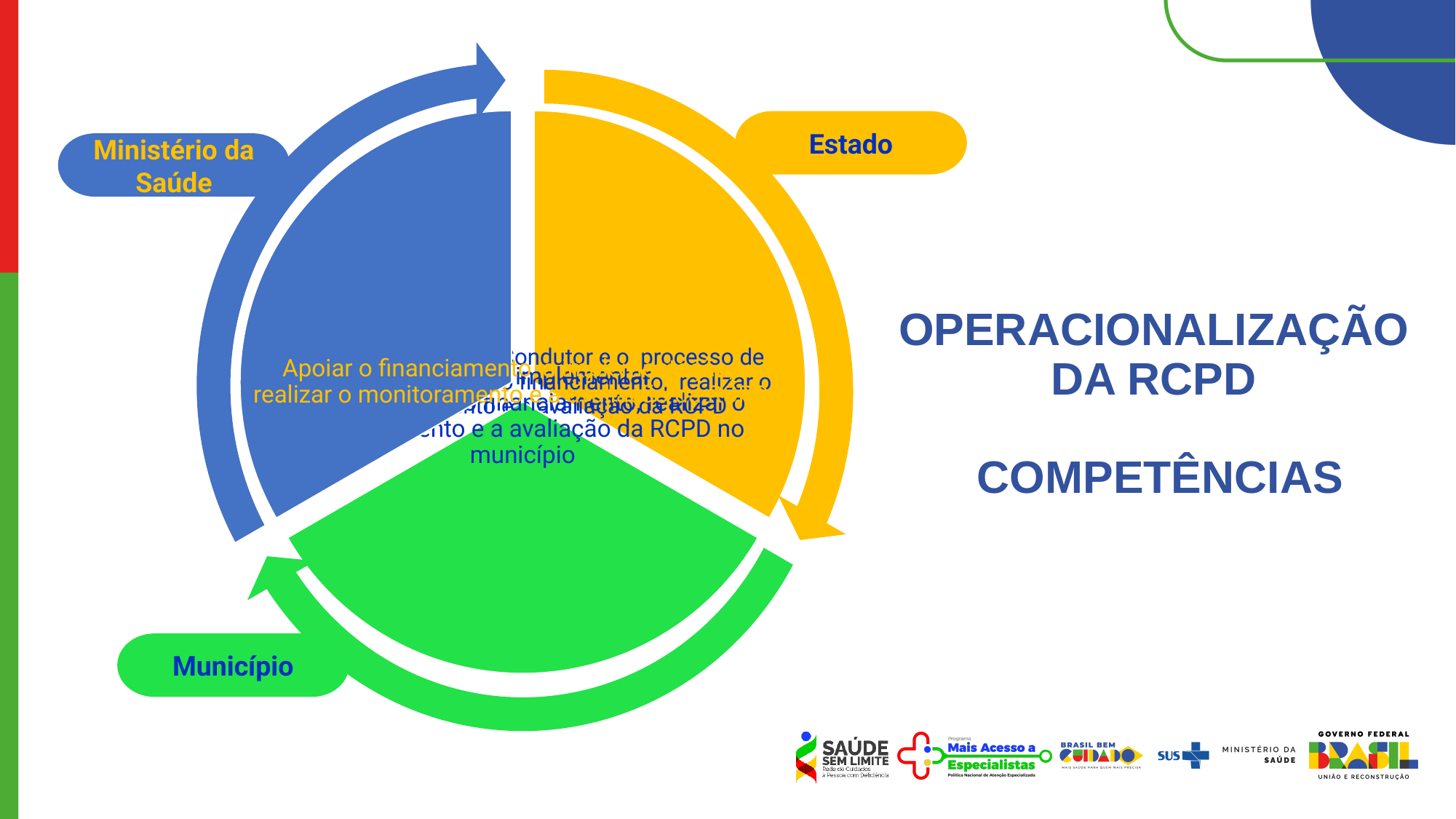

Coordenar o Grupo Condutor e o  processo de implantação, apoiar o financiamento,  realizar o monitoramento e a avaliação da RCPD

Implantar e implementar
a RCPD, apoiar o financiamento, realizar o monitoramento e a avaliação da RCPD no município
Apoiar o financiamento, a implementação,  realizar o monitoramento e a avaliação da RCPD
Estado
Ministério da Saúde
OPERACIONALIZAÇÃO DA RCPD

 COMPETÊNCIAS

Município